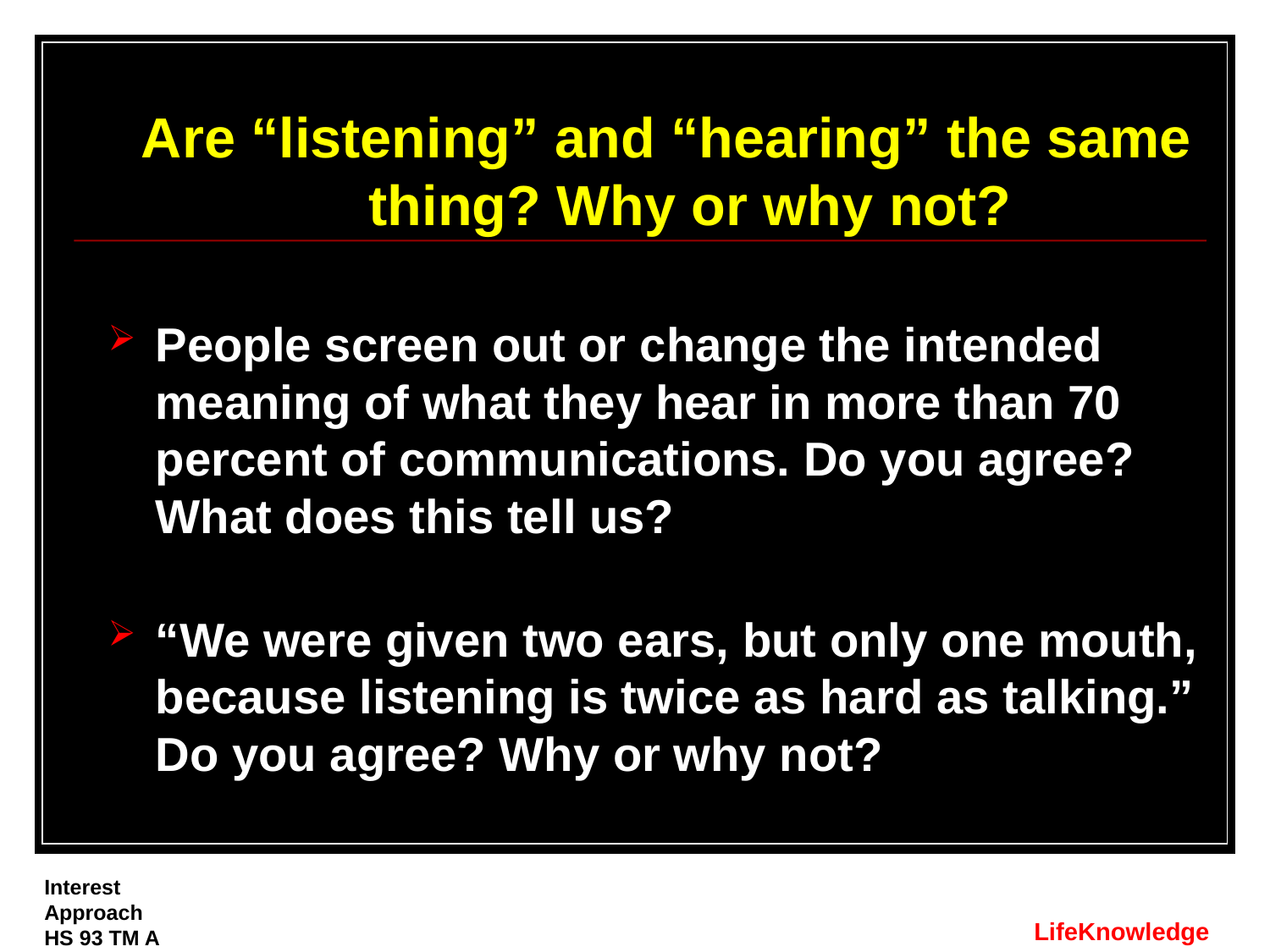

Are “listening” and “hearing” the same thing? Why or why not?
People screen out or change the intended meaning of what they hear in more than 70 percent of communications. Do you agree? What does this tell us?
“We were given two ears, but only one mouth, because listening is twice as hard as talking.” Do you agree? Why or why not?
Interest
Approach
HS 93 TM A
LifeKnowledge